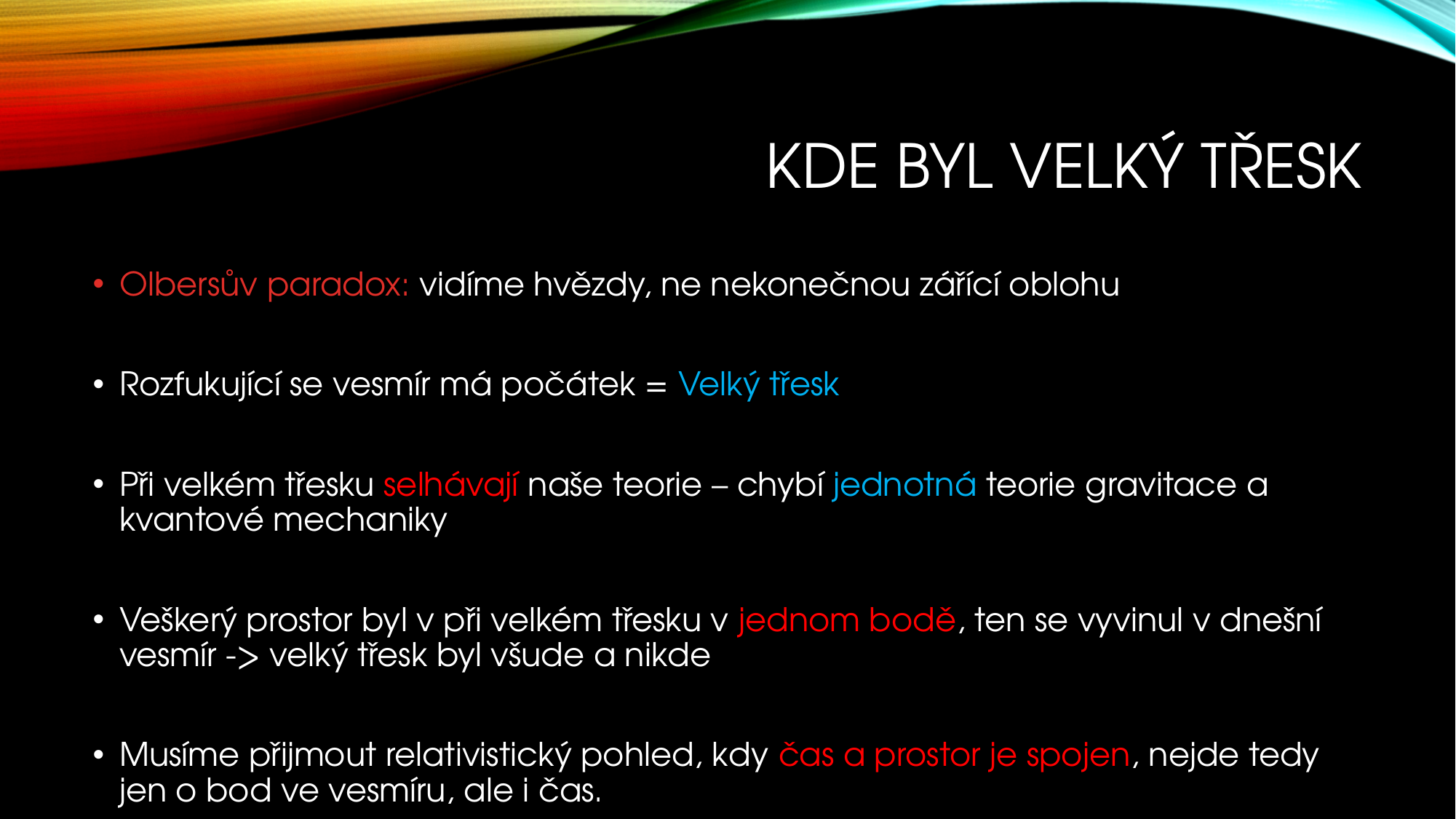

# Kde byl velký třesk
Olbersův paradox: vidíme hvězdy, ne nekonečnou zářící oblohu

Rozfukující se vesmír má počátek = Velký třesk

Při velkém třesku selhávají naše teorie – chybí jednotná teorie gravitace a 								kvantové mechaniky

Veškerý prostor byl v při velkém třesku v jednom bodě, ten se vyvinul v dnešní vesmír -> velký třesk byl všude a nikde

Musíme přijmout relativistický pohled, kdy čas a prostor je spojen, nejde tedy  jen o bod ve vesmíru, ale i čas.